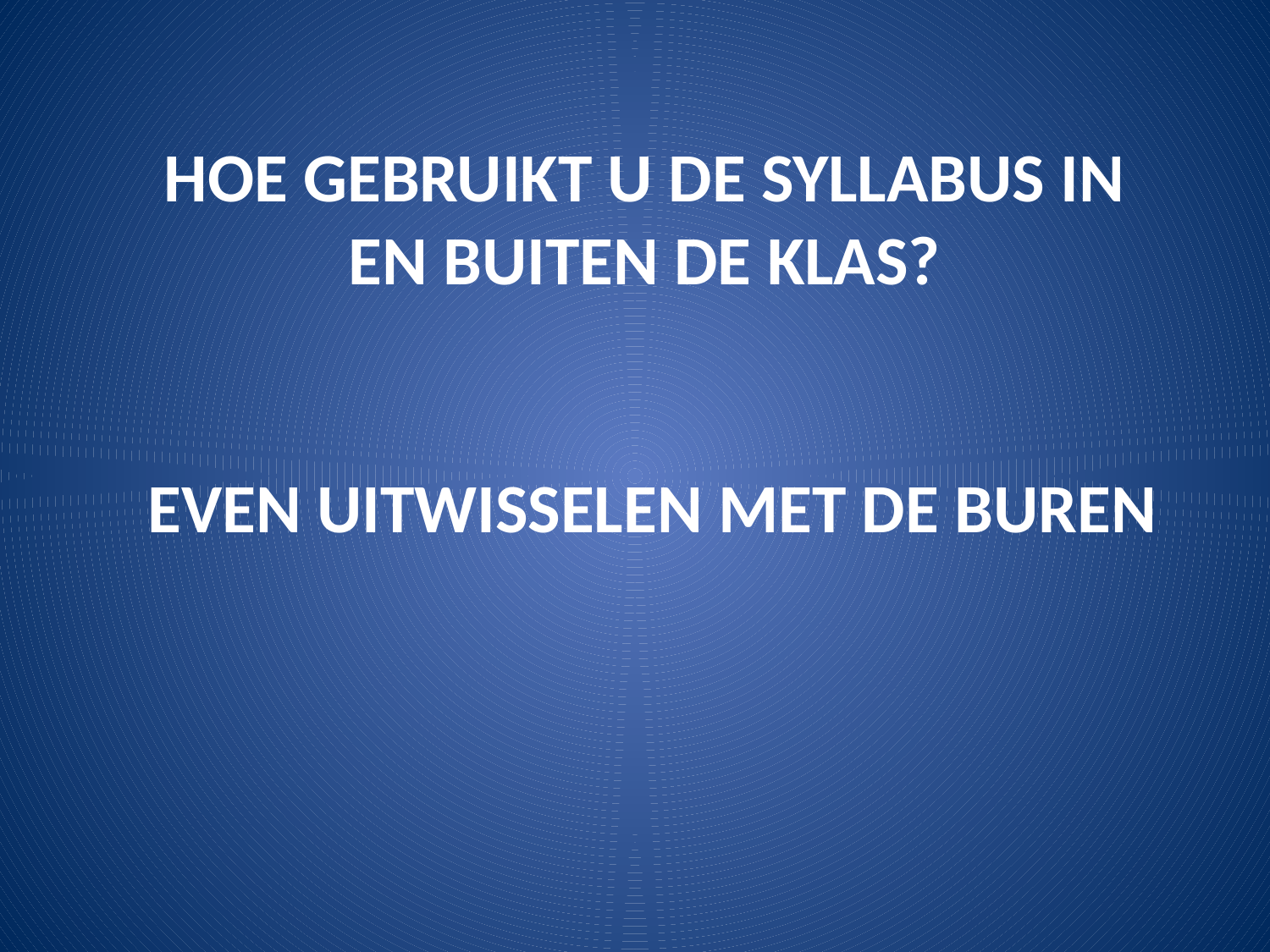

# Hoe gebruikt u de syllabus in en buiten de klas? Even uitwisselen met de buren